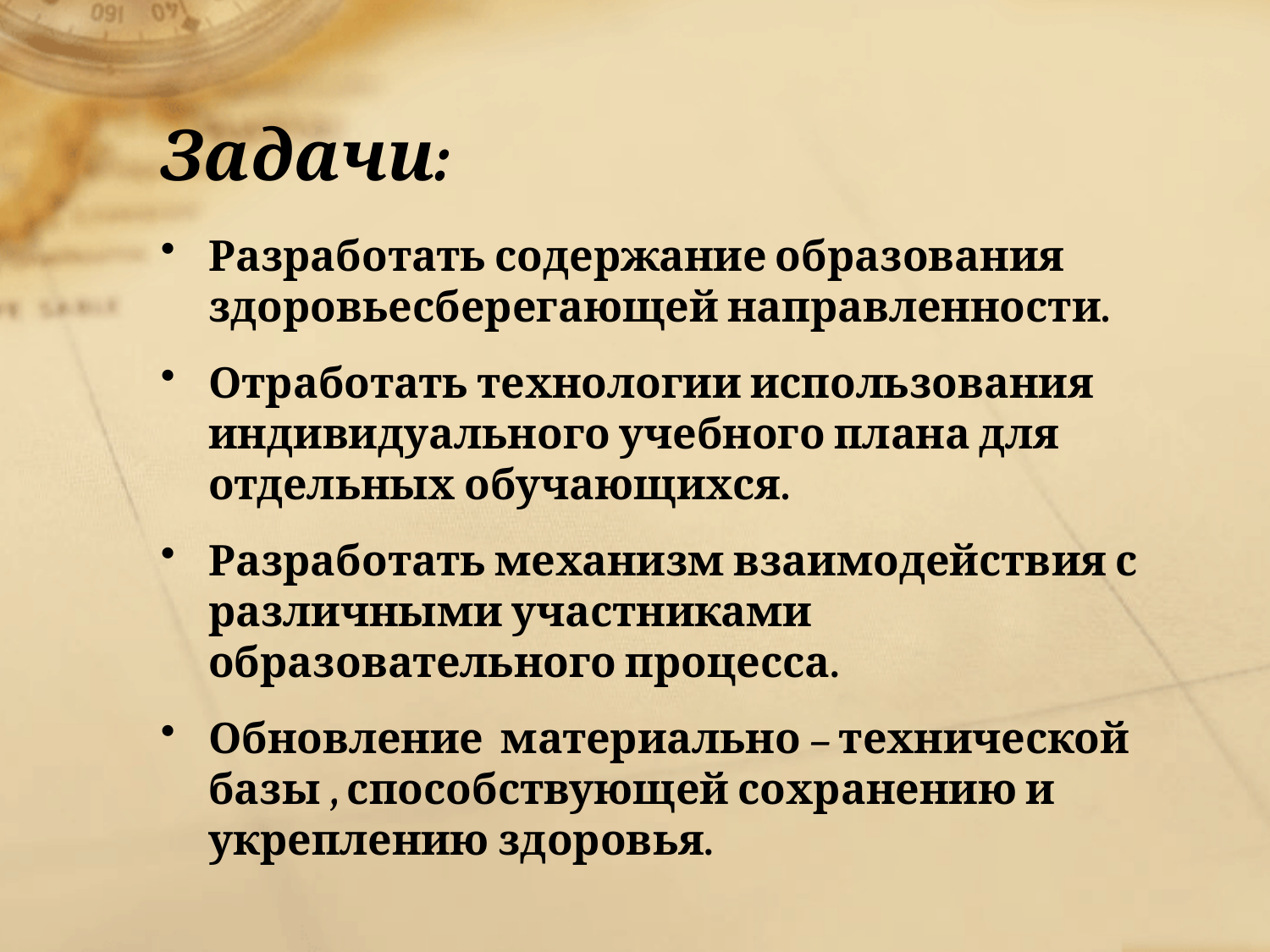

# Задачи:
Разработать содержание образования здоровьесберегающей направленности.
Отработать технологии использования индивидуального учебного плана для отдельных обучающихся.
Разработать механизм взаимодействия с различными участниками образовательного процесса.
Обновление  материально – технической базы , способствующей сохранению и укреплению здоровья.